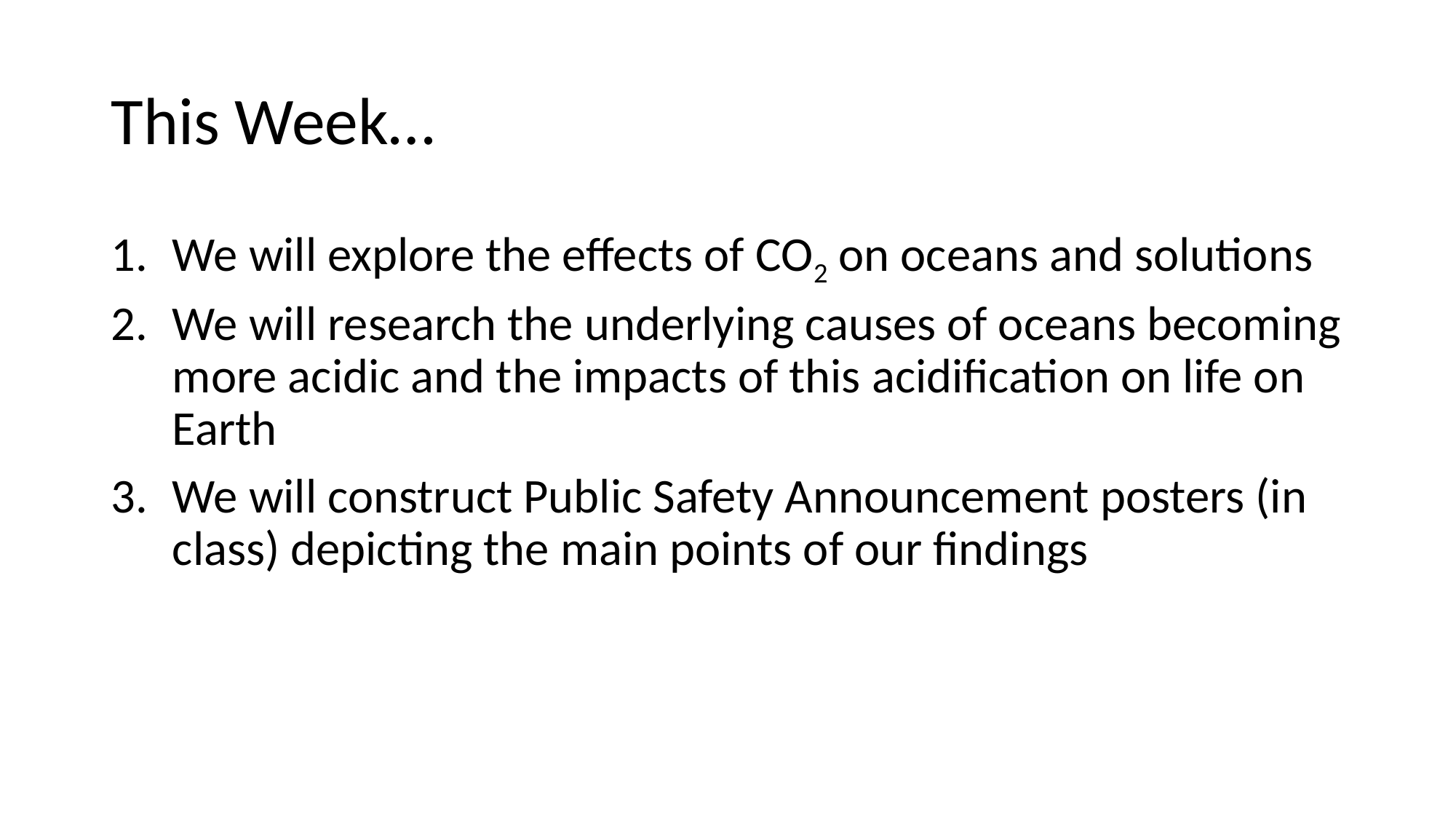

# This Week…
We will explore the effects of CO2 on oceans and solutions
We will research the underlying causes of oceans becoming more acidic and the impacts of this acidification on life on Earth
We will construct Public Safety Announcement posters (in class) depicting the main points of our findings